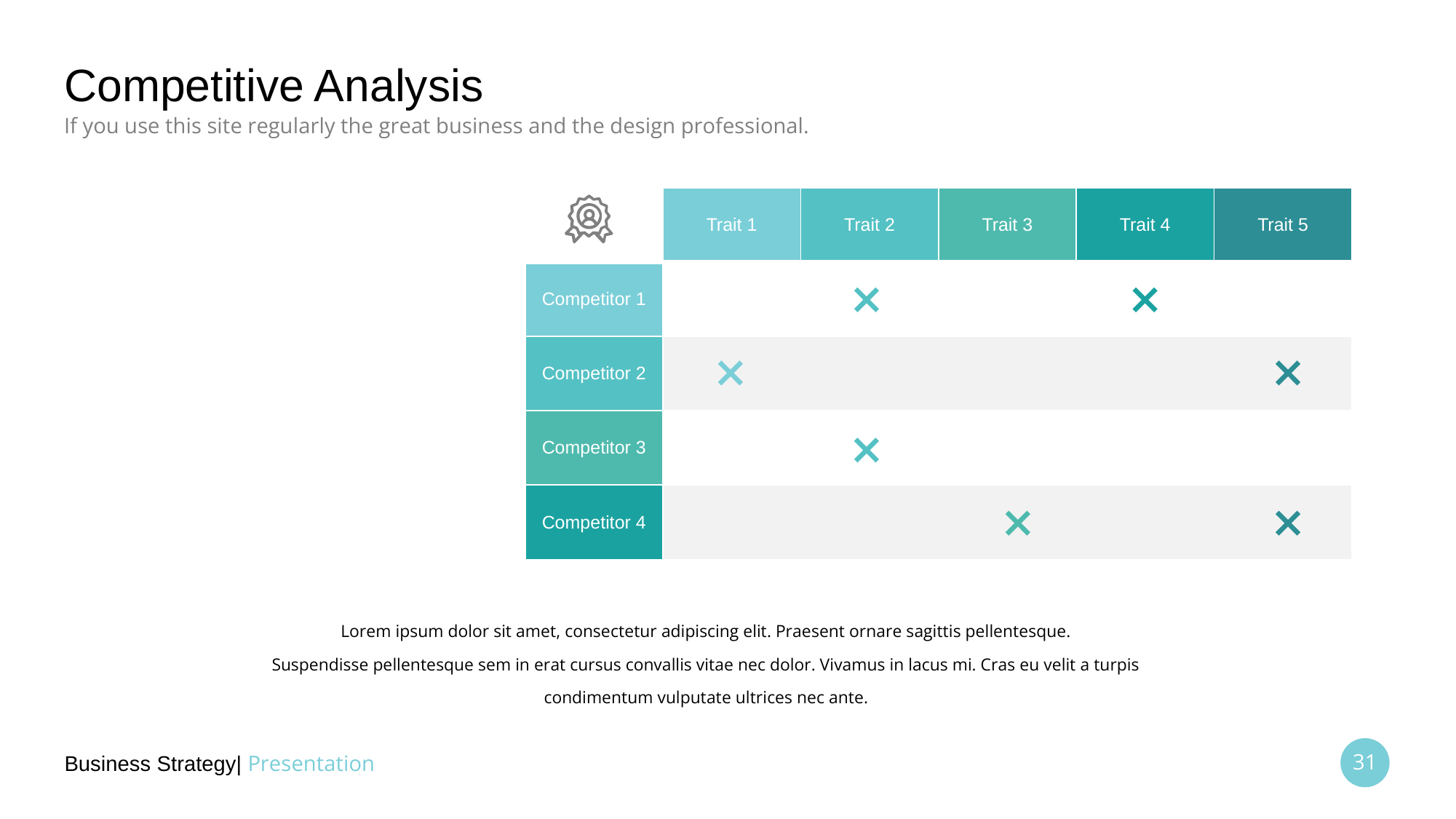

# Competitive Analysis
If you use this site regularly the great business and the design professional.
|  | Trait 1 | Trait 2 | Trait 3 | Trait 4 | Trait 5 |
| --- | --- | --- | --- | --- | --- |
| Competitor 1 |  |  |  |  |  |
| Competitor 2 |  |  |  |  |  |
| Competitor 3 |  |  |  |  |  |
| Competitor 4 |  |  |  |  |  |

Lorem ipsum dolor sit amet, consectetur adipiscing elit. Praesent ornare sagittis pellentesque.
Suspendisse pellentesque sem in erat cursus convallis vitae nec dolor. Vivamus in lacus mi. Cras eu velit a turpis
condimentum vulputate ultrices nec ante.
Business Strategy| Presentation
31